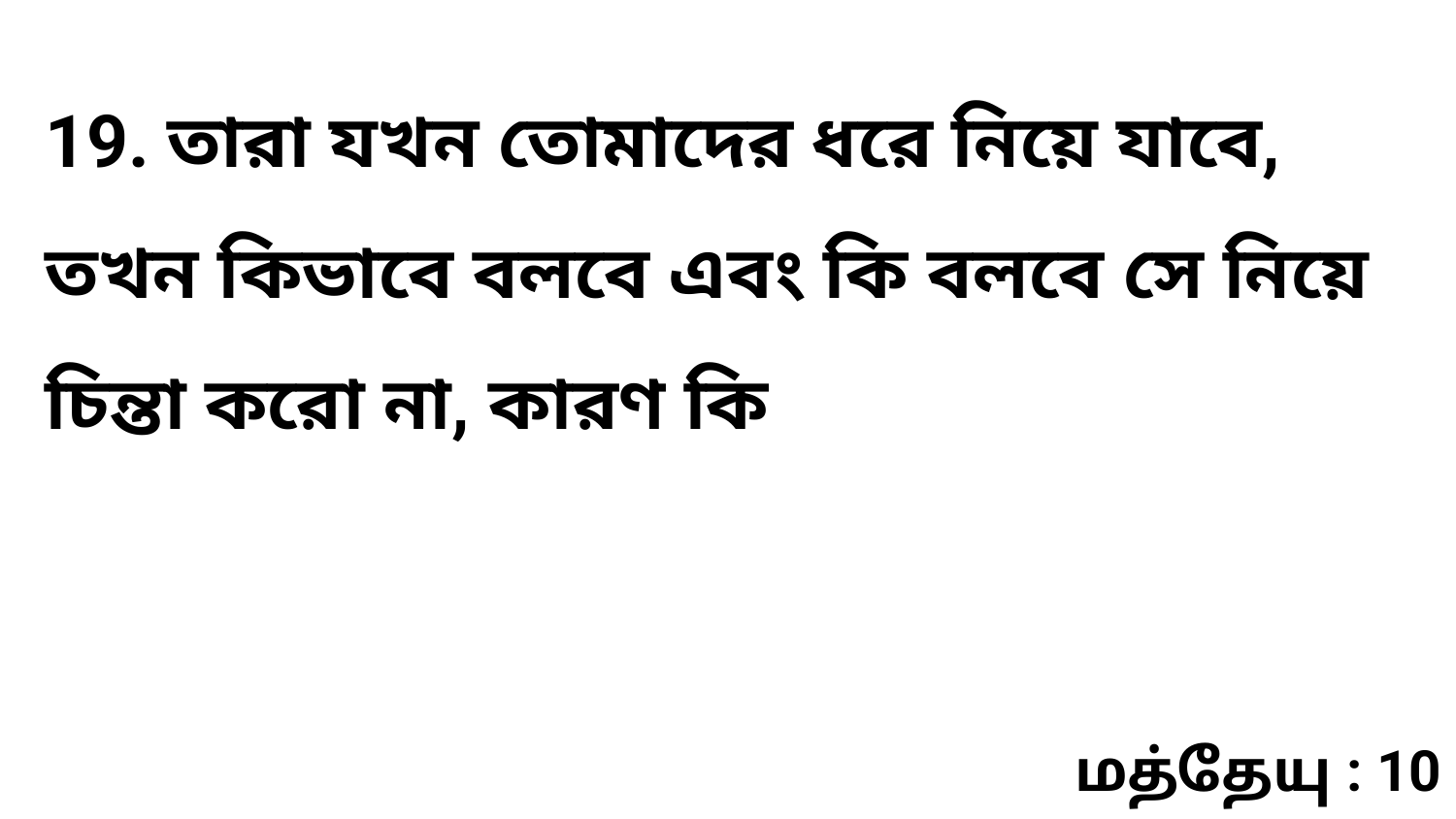

19. তারা যখন তোমাদের ধরে নিয়ে যাবে, তখন কিভাবে বলবে এবং কি বলবে সে নিয়ে চিন্তা করো না, কারণ কি
மத்தேயு : 10